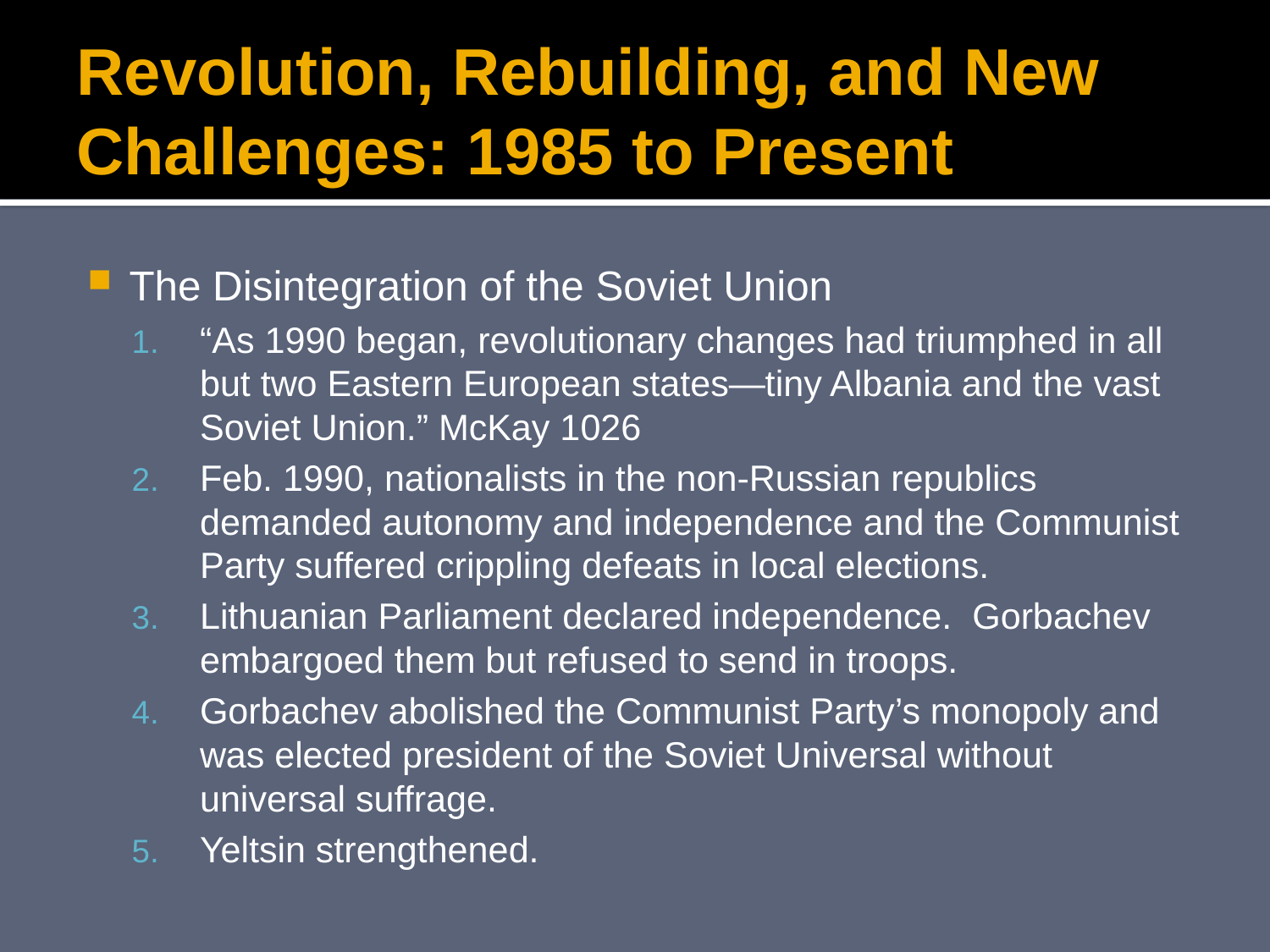

# Revolution, Rebuilding, and New Challenges: 1985 to Present
The Disintegration of the Soviet Union
“As 1990 began, revolutionary changes had triumphed in all but two Eastern European states—tiny Albania and the vast Soviet Union.” McKay 1026
Feb. 1990, nationalists in the non-Russian republics demanded autonomy and independence and the Communist Party suffered crippling defeats in local elections.
Lithuanian Parliament declared independence.  Gorbachev embargoed them but refused to send in troops.
Gorbachev abolished the Communist Party’s monopoly and was elected president of the Soviet Universal without universal suffrage.
Yeltsin strengthened.